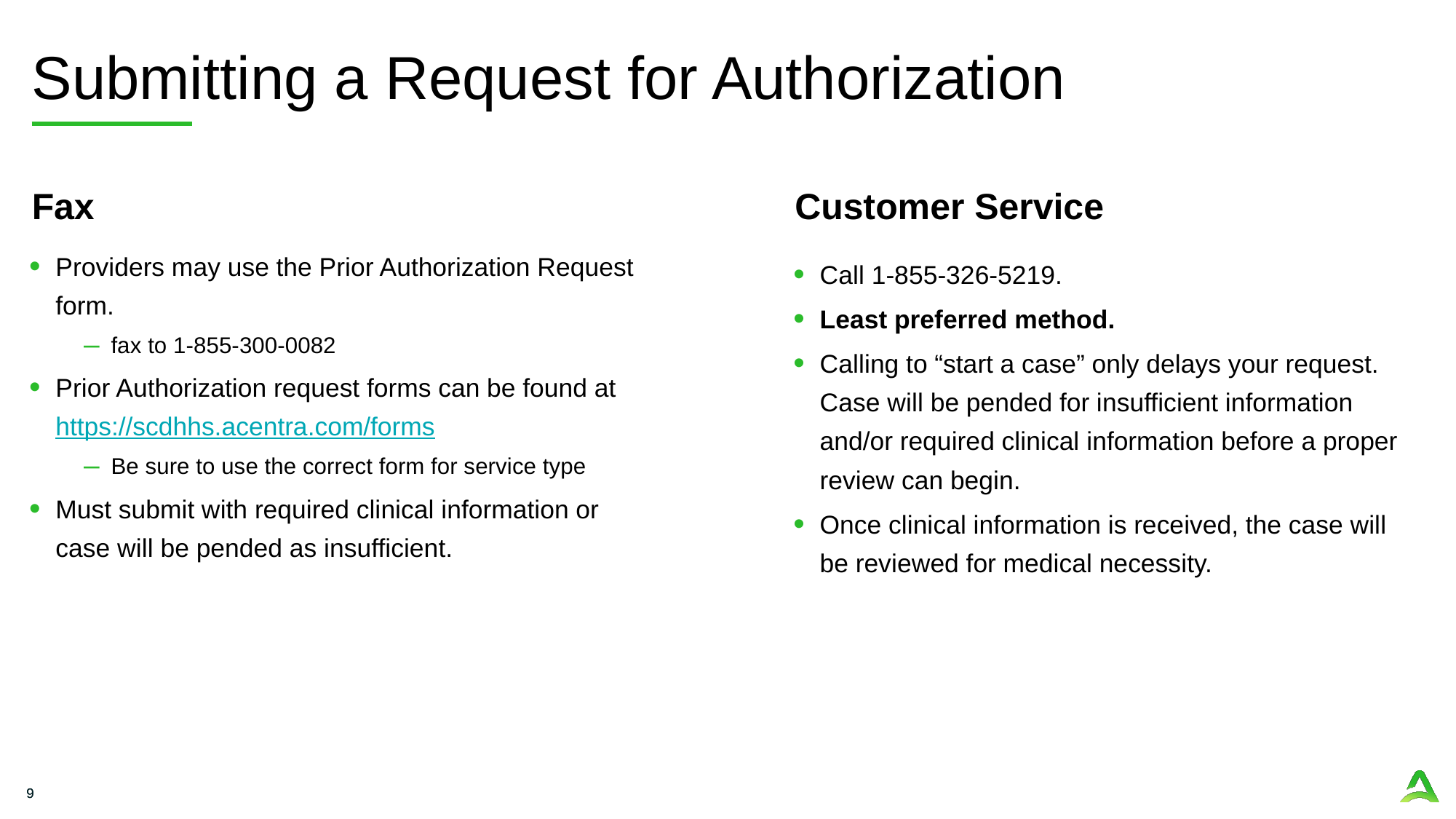

# Submitting a Request for Authorization
Fax
Customer Service
Providers may use the Prior Authorization Request form.
fax to 1-855-300-0082
Prior Authorization request forms can be found at https://scdhhs.acentra.com/forms
Be sure to use the correct form for service type
Must submit with required clinical information or case will be pended as insufficient.
Call 1-855-326-5219.
Least preferred method.
Calling to “start a case” only delays your request. Case will be pended for insufficient information and/or required clinical information before a proper review can begin.
Once clinical information is received, the case will be reviewed for medical necessity.